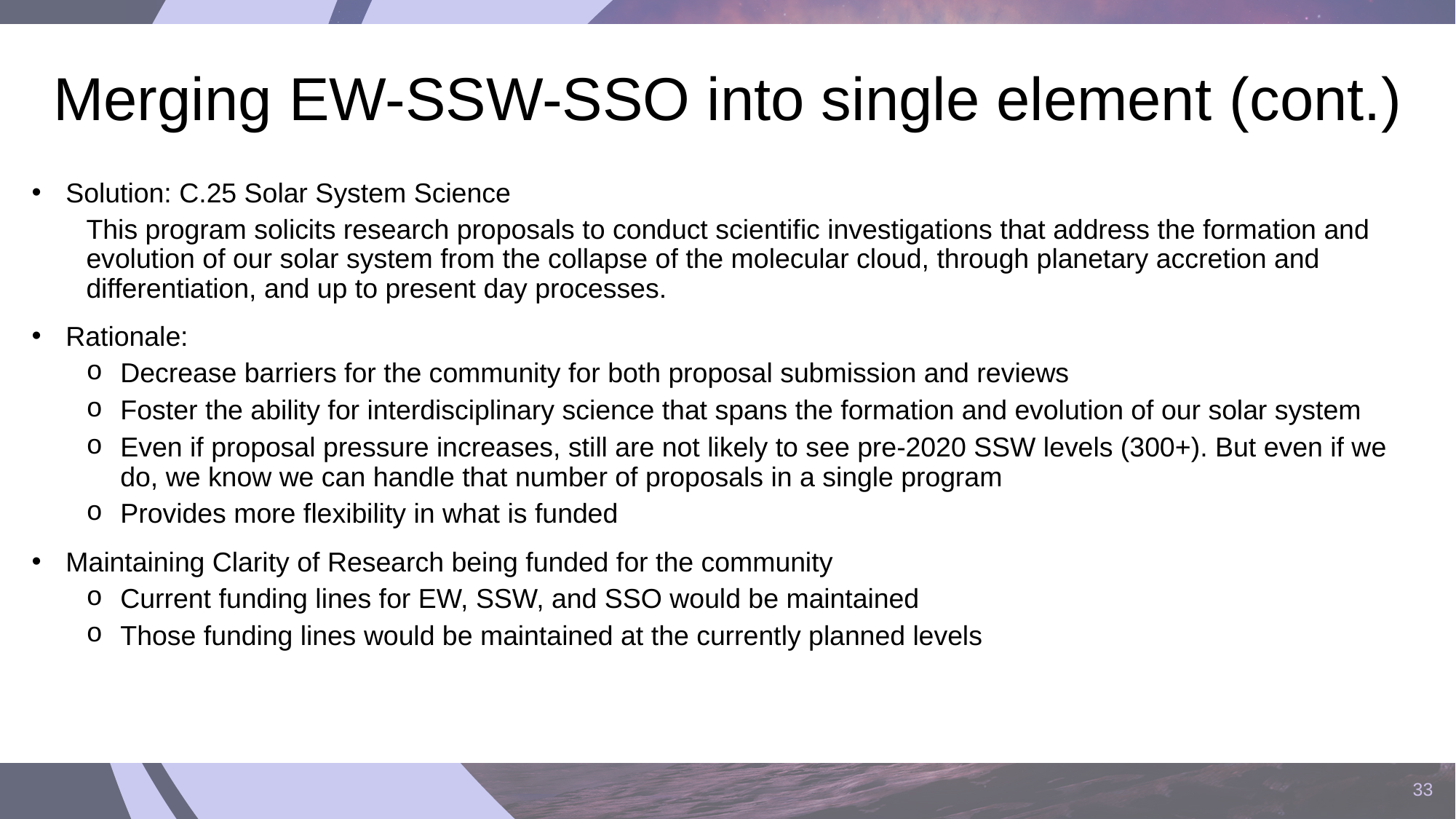

# Merging EW-SSW-SSO into single element​ (cont.)
Solution: C.25 Solar System Science
This program solicits research proposals to conduct scientific investigations that address the formation and evolution of our solar system from the collapse of the molecular cloud, through planetary accretion and differentiation, and up to present day processes.
Rationale:
Decrease barriers for the community for both proposal submission and reviews
Foster the ability for interdisciplinary science that spans the formation and evolution of our solar system
Even if proposal pressure increases, still are not likely to see pre-2020 SSW levels (300+). But even if we do, we know we can handle that number of proposals in a single program
Provides more flexibility in what is funded
Maintaining Clarity of Research being funded for the community
Current funding lines for EW, SSW, and SSO would be maintained
Those funding lines would be maintained at the currently planned levels
33